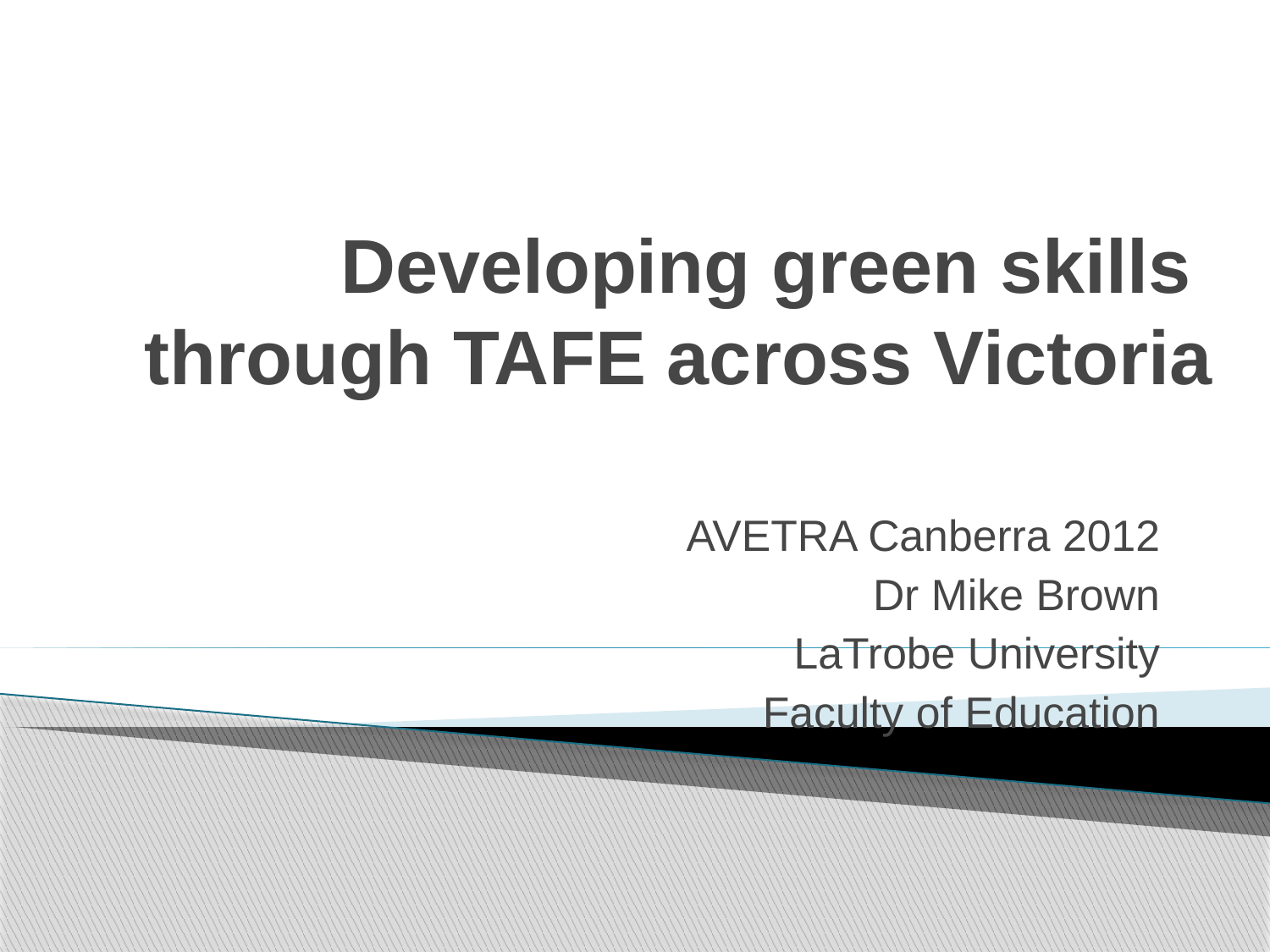

# Developing green skills through TAFE across Victoria
AVETRA Canberra 2012
Dr Mike Brown
LaTrobe University
Faculty of Education